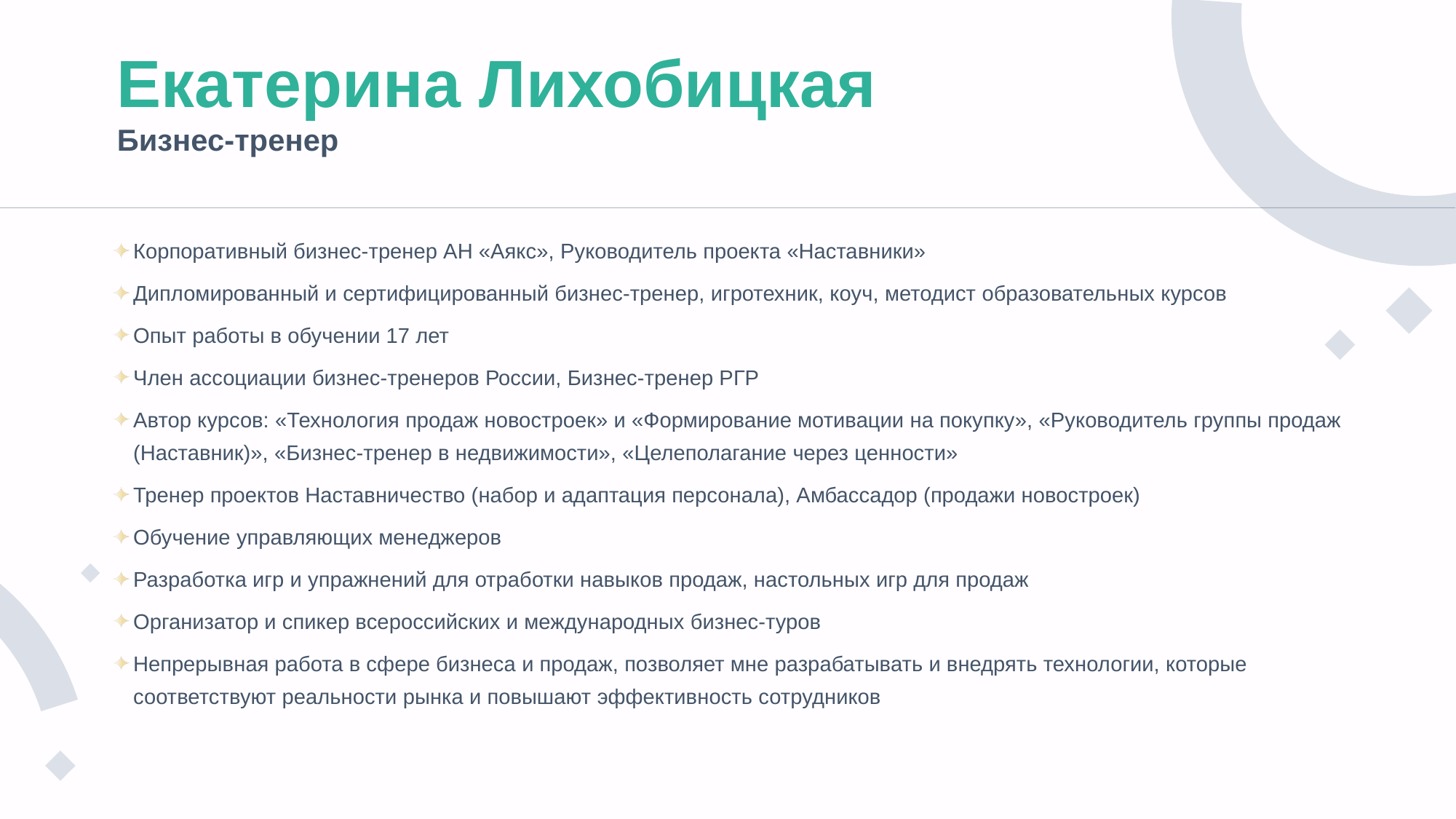

Екатерина Лихобицкая
Бизнес-тренер
Корпоративный бизнес-тренер АН «Аякс», Руководитель проекта «Наставники»
Дипломированный и сертифицированный бизнес-тренер, игротехник, коуч, методист образовательных курсов
Опыт работы в обучении 17 лет
Член ассоциации бизнес-тренеров России, Бизнес-тренер РГР
Автор курсов: «Технология продаж новостроек» и «Формирование мотивации на покупку», «Руководитель группы продаж (Наставник)», «Бизнес-тренер в недвижимости», «Целеполагание через ценности»
Тренер проектов Наставничество (набор и адаптация персонала), Амбассадор (продажи новостроек)
Обучение управляющих менеджеров
Разработка игр и упражнений для отработки навыков продаж, настольных игр для продаж
Организатор и спикер всероссийских и международных бизнес-туров
Непрерывная работа в сфере бизнеса и продаж, позволяет мне разрабатывать и внедрять технологии, которые соответствуют реальности рынка и повышают эффективность сотрудников